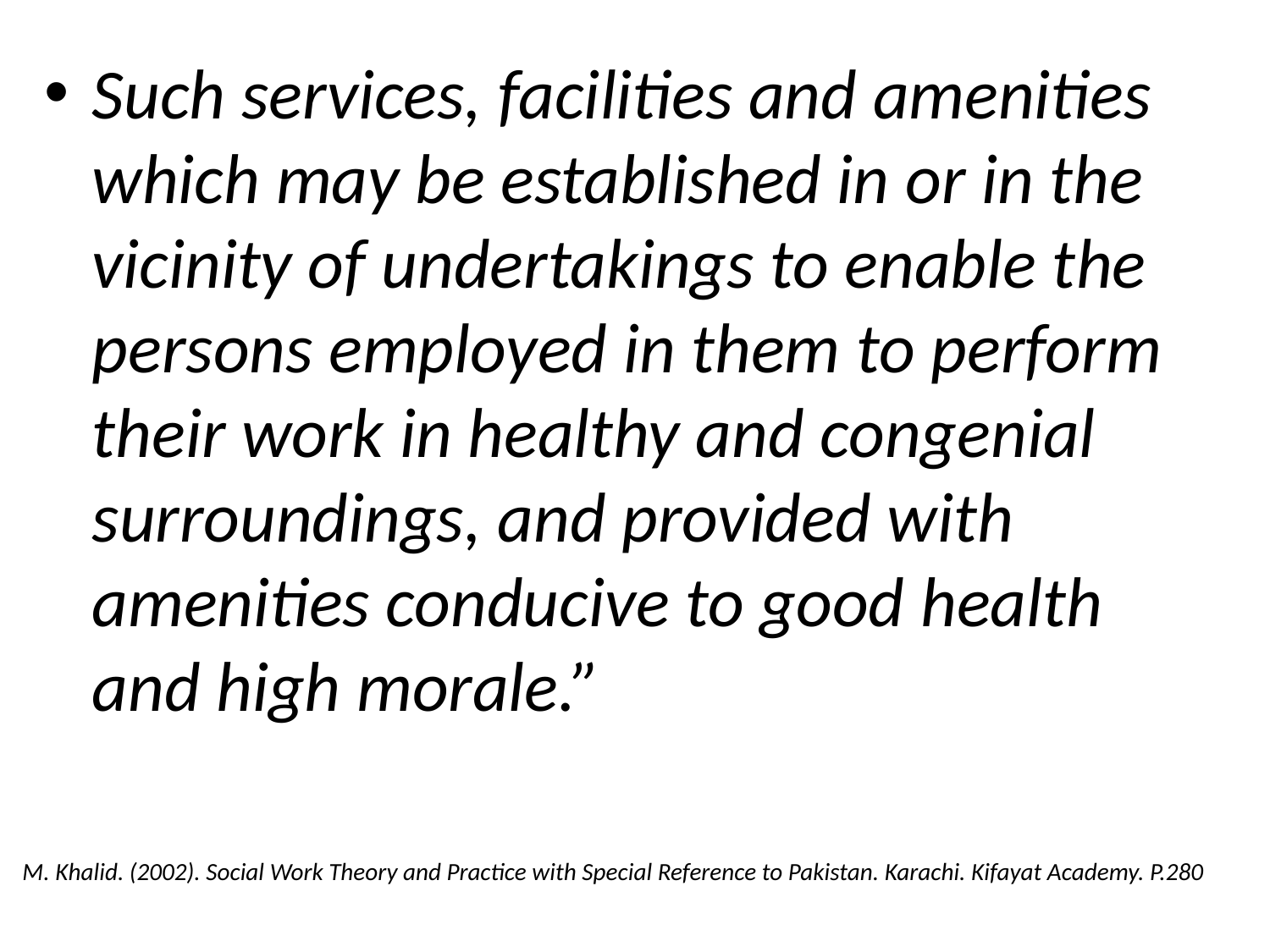

Such services, facilities and amenities which may be established in or in the vicinity of undertakings to enable the persons employed in them to perform their work in healthy and congenial surroundings, and provided with amenities conducive to good health and high morale.”

M. Khalid. (2002). Social Work Theory and Practice with Special Reference to Pakistan. Karachi. Kifayat Academy. P.280